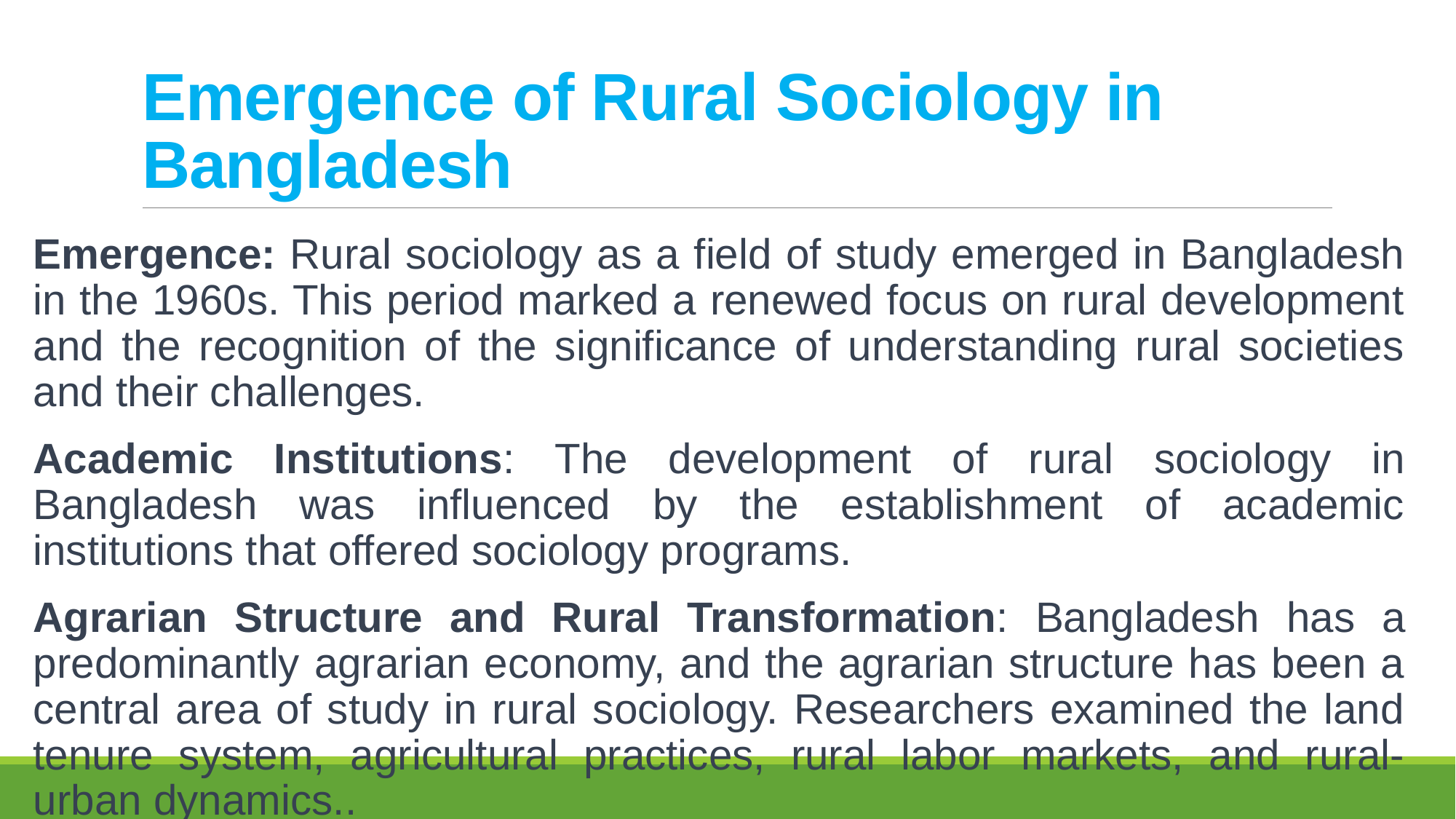

# Emergence of Rural Sociology in Bangladesh
Emergence: Rural sociology as a field of study emerged in Bangladesh in the 1960s. This period marked a renewed focus on rural development and the recognition of the significance of understanding rural societies and their challenges.
Academic Institutions: The development of rural sociology in Bangladesh was influenced by the establishment of academic institutions that offered sociology programs.
Agrarian Structure and Rural Transformation: Bangladesh has a predominantly agrarian economy, and the agrarian structure has been a central area of study in rural sociology. Researchers examined the land tenure system, agricultural practices, rural labor markets, and rural-urban dynamics..